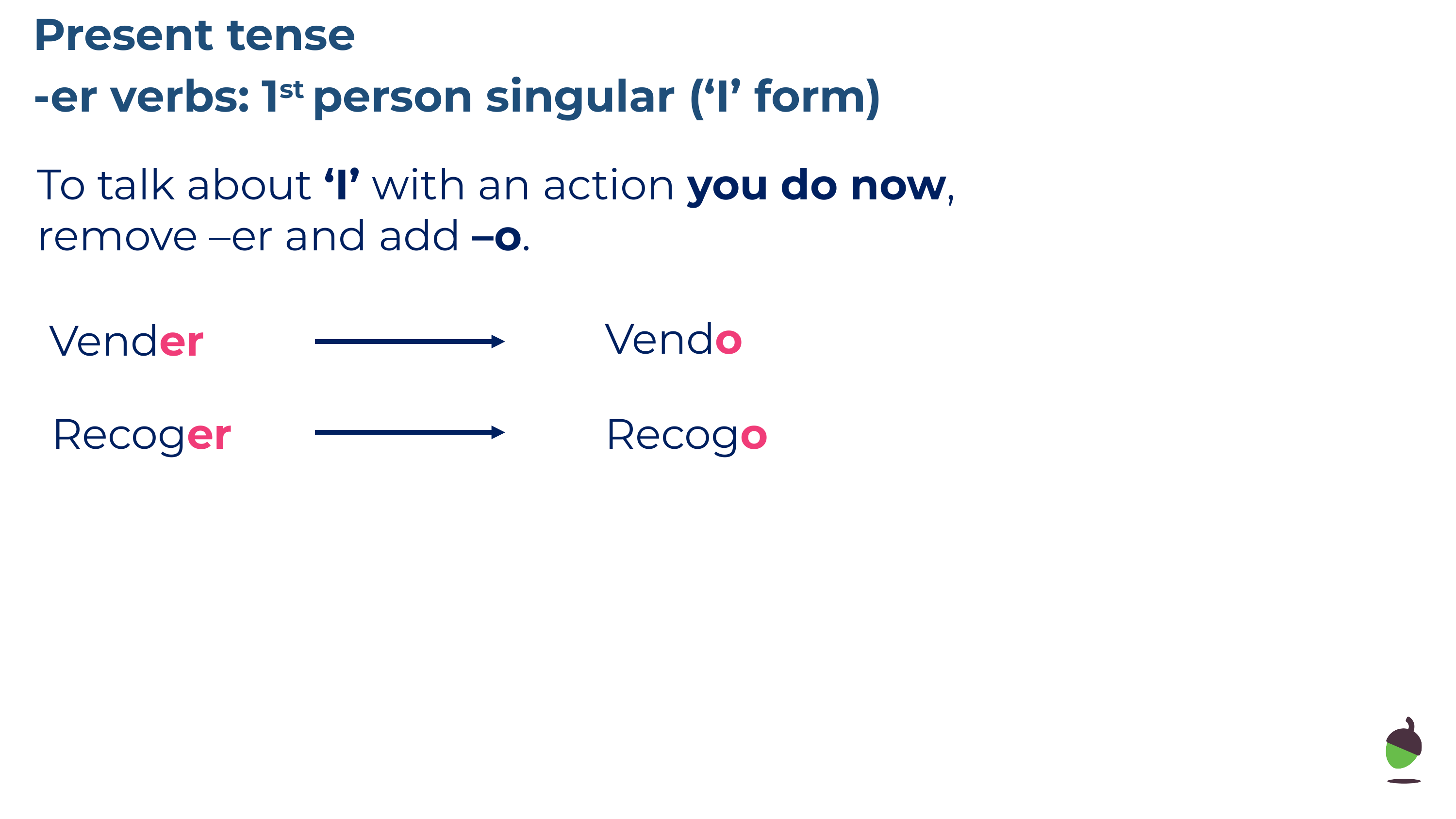

# Present tense
-er verbs: 1st person singular (‘I’ form)

To talk about ‘I’ with an action you do now,
remove –er and add –o.
Vendo
Vender
Recoger
Recogo